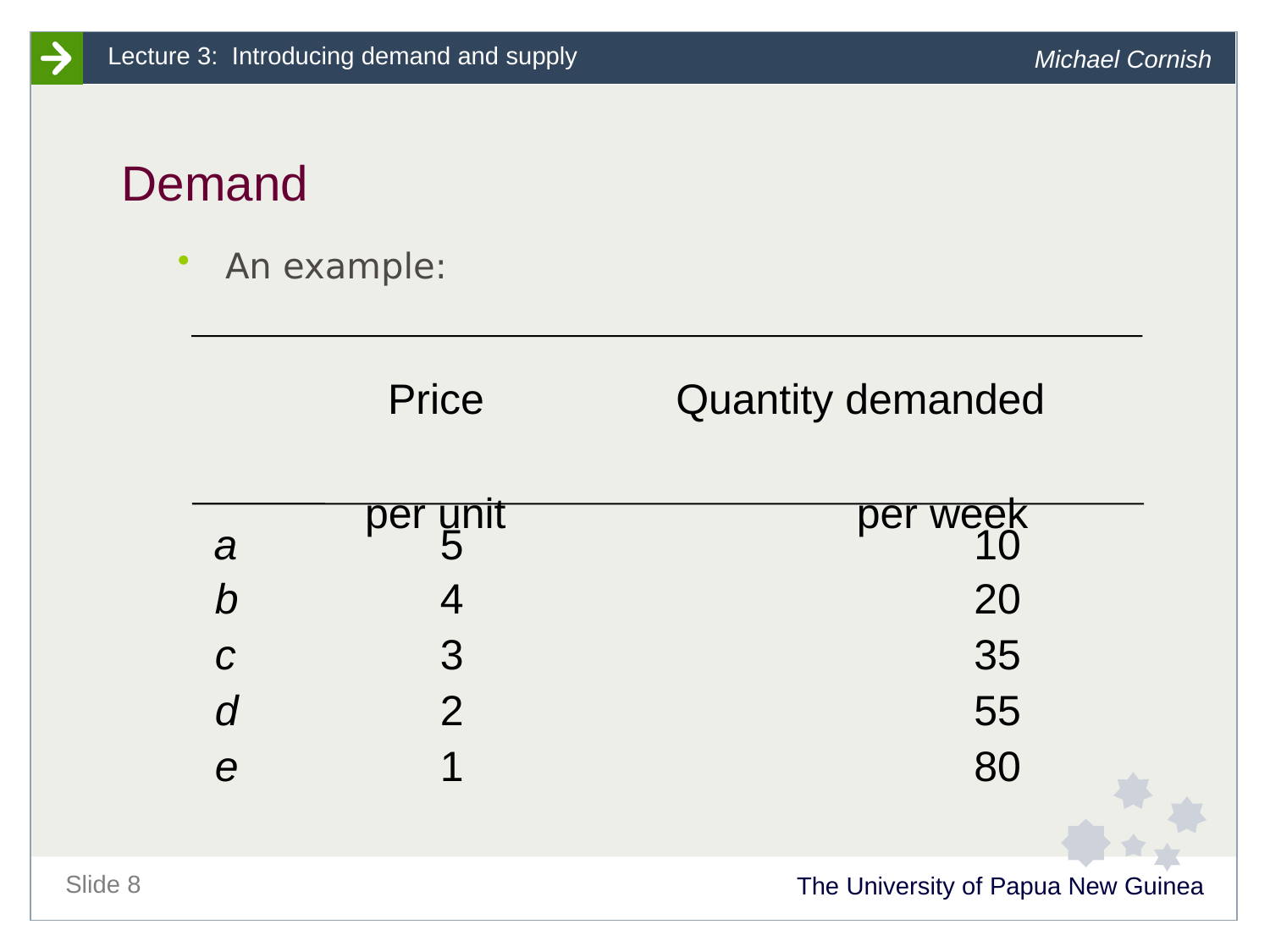

# Demand
An example:

	         Price	        Quantity demanded
	            per unit	     per week

 a	5	10
 b	4	20
 c	3	35
 d	2	55
 e	1	80